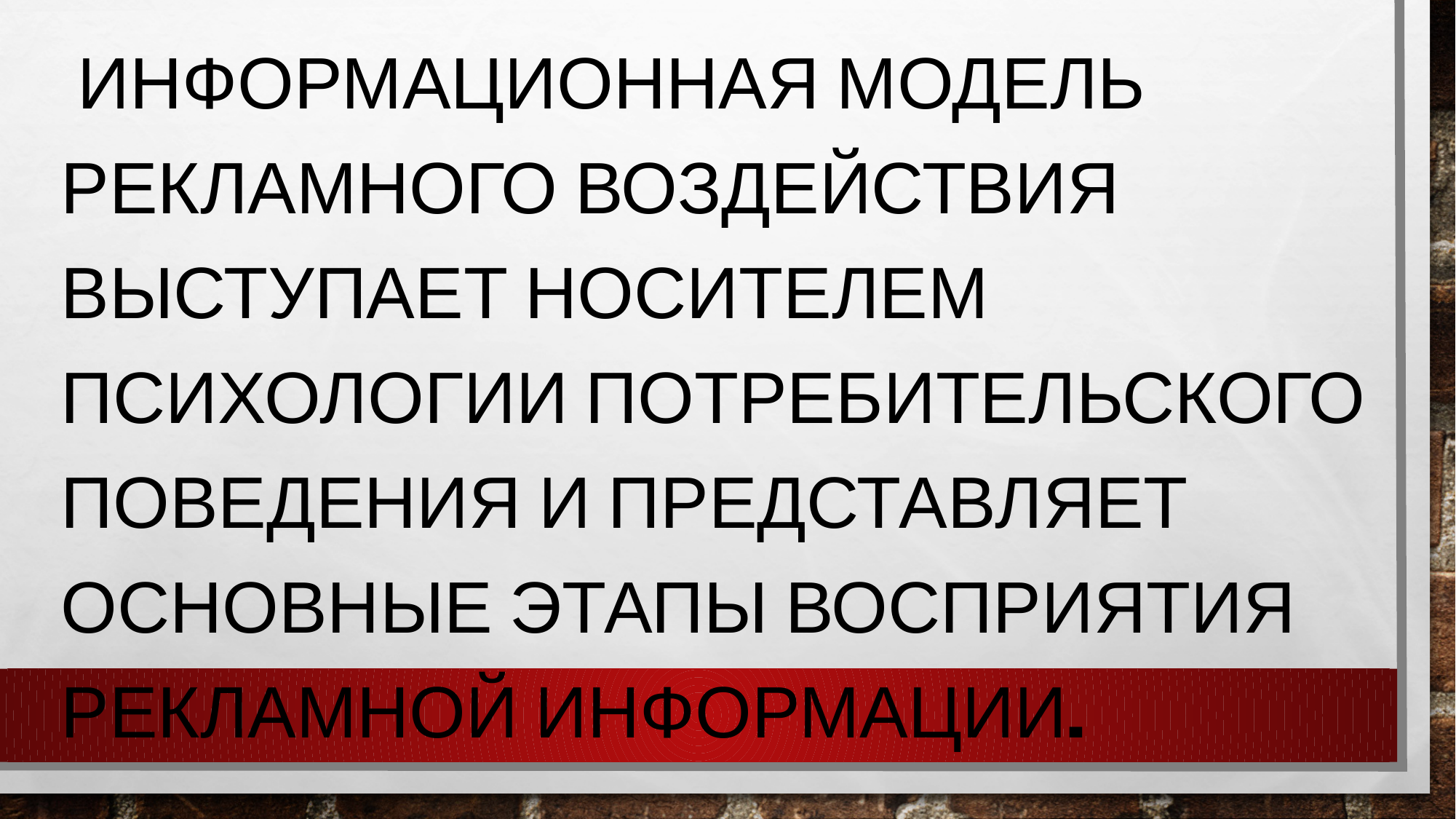

Информационная модель рекламного воздействия выступает носителем психологии потребительского поведения и представляет основные этапы восприятия рекламной информации.
#